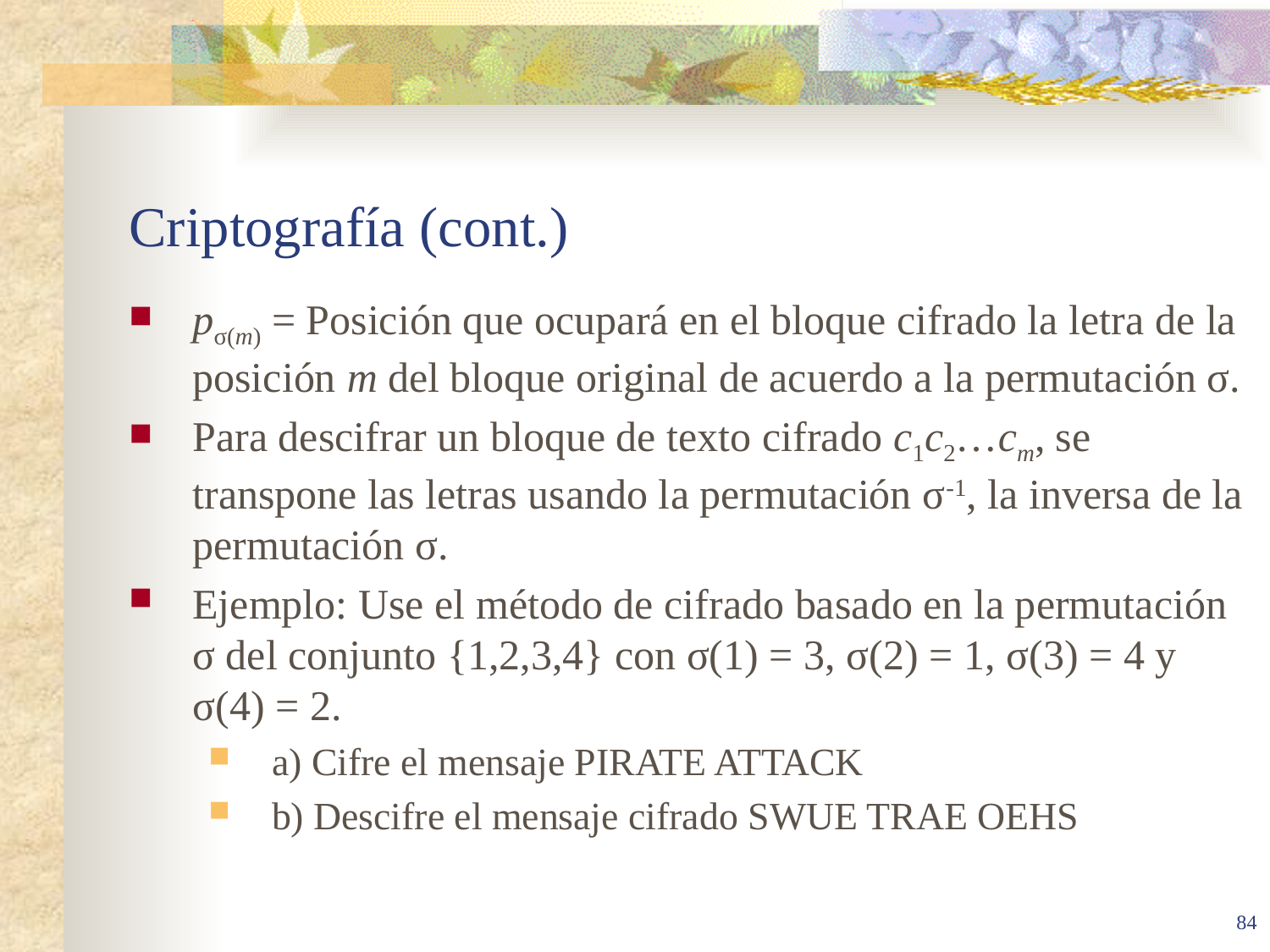

# Criptografía (cont.)
pσ(m) = Posición que ocupará en el bloque cifrado la letra de la posición m del bloque original de acuerdo a la permutación σ.
Para descifrar un bloque de texto cifrado c1c2…cm, se transpone las letras usando la permutación σ-1, la inversa de la permutación σ.
Ejemplo: Use el método de cifrado basado en la permutación σ del conjunto {1,2,3,4} con σ(1) = 3, σ(2) = 1, σ(3) = 4 y σ(4) = 2.
a) Cifre el mensaje PIRATE ATTACK
b) Descifre el mensaje cifrado SWUE TRAE OEHS
84